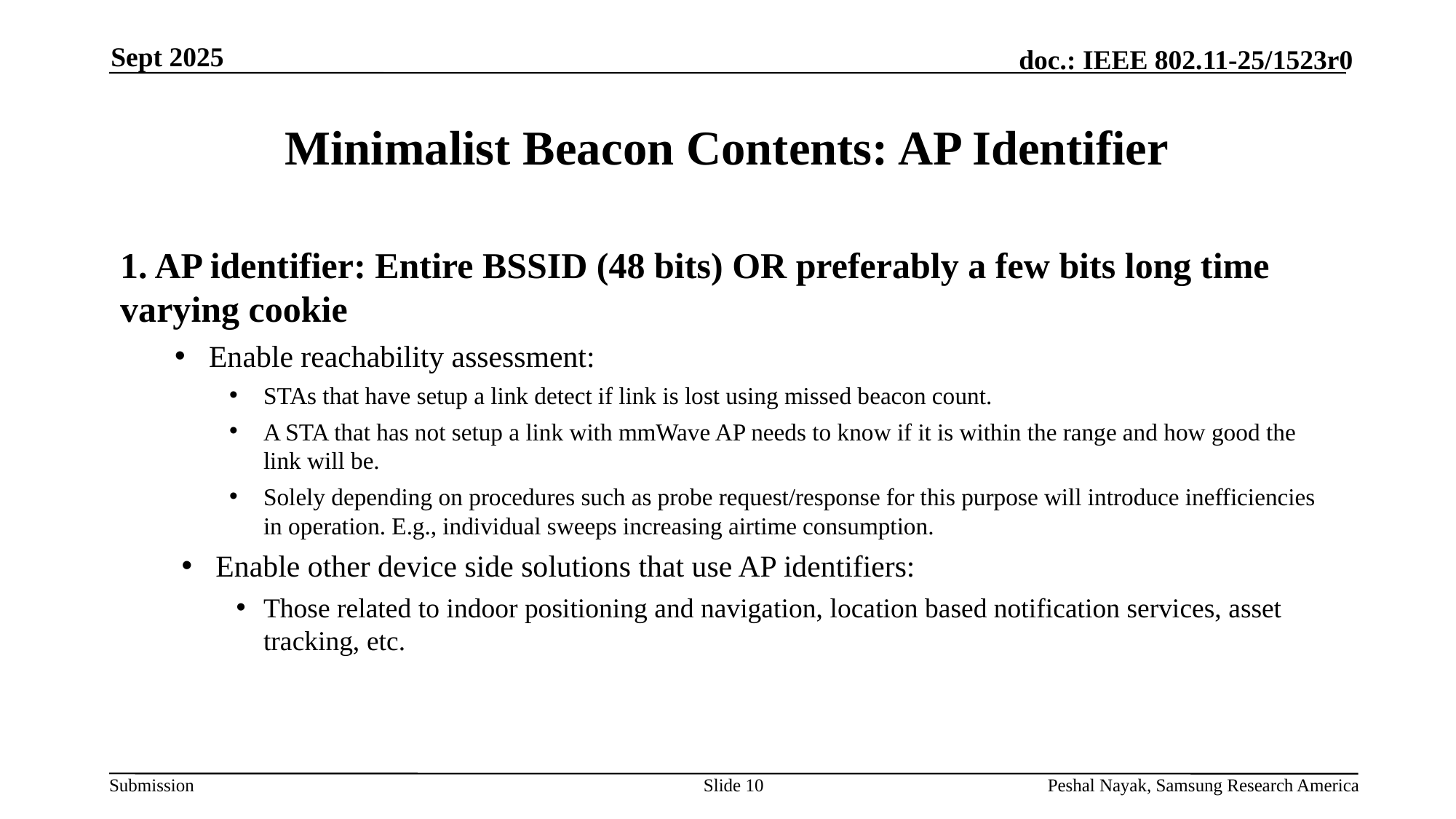

Sept 2025
# Minimalist Beacon Contents: AP Identifier
1. AP identifier: Entire BSSID (48 bits) OR preferably a few bits long time varying cookie
Enable reachability assessment:
STAs that have setup a link detect if link is lost using missed beacon count.
A STA that has not setup a link with mmWave AP needs to know if it is within the range and how good the link will be.
Solely depending on procedures such as probe request/response for this purpose will introduce inefficiencies in operation. E.g., individual sweeps increasing airtime consumption.
Enable other device side solutions that use AP identifiers:
Those related to indoor positioning and navigation, location based notification services, asset tracking, etc.

Slide 10
Peshal Nayak, Samsung Research America